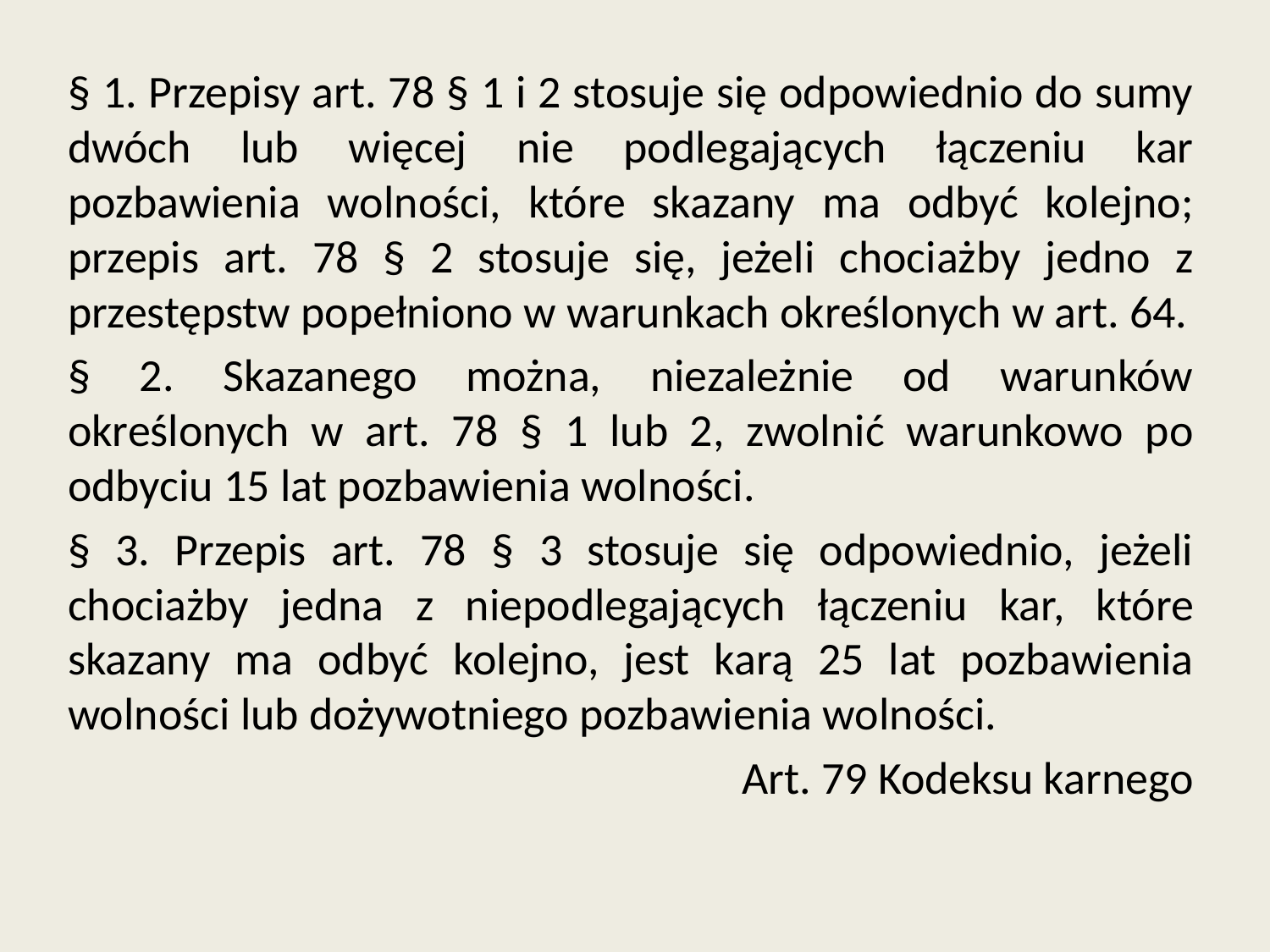

§ 1. Przepisy art. 78 § 1 i 2 stosuje się odpowiednio do sumy dwóch lub więcej nie podlegających łączeniu kar pozbawienia wolności, które skazany ma odbyć kolejno; przepis art. 78 § 2 stosuje się, jeżeli chociażby jedno z przestępstw popełniono w warunkach określonych w art. 64.
§ 2. Skazanego można, niezależnie od warunków określonych w art. 78 § 1 lub 2, zwolnić warunkowo po odbyciu 15 lat pozbawienia wolności.
§ 3. Przepis art. 78 § 3 stosuje się odpowiednio, jeżeli chociażby jedna z niepodlegających łączeniu kar, które skazany ma odbyć kolejno, jest karą 25 lat pozbawienia wolności lub dożywotniego pozbawienia wolności.
Art. 79 Kodeksu karnego